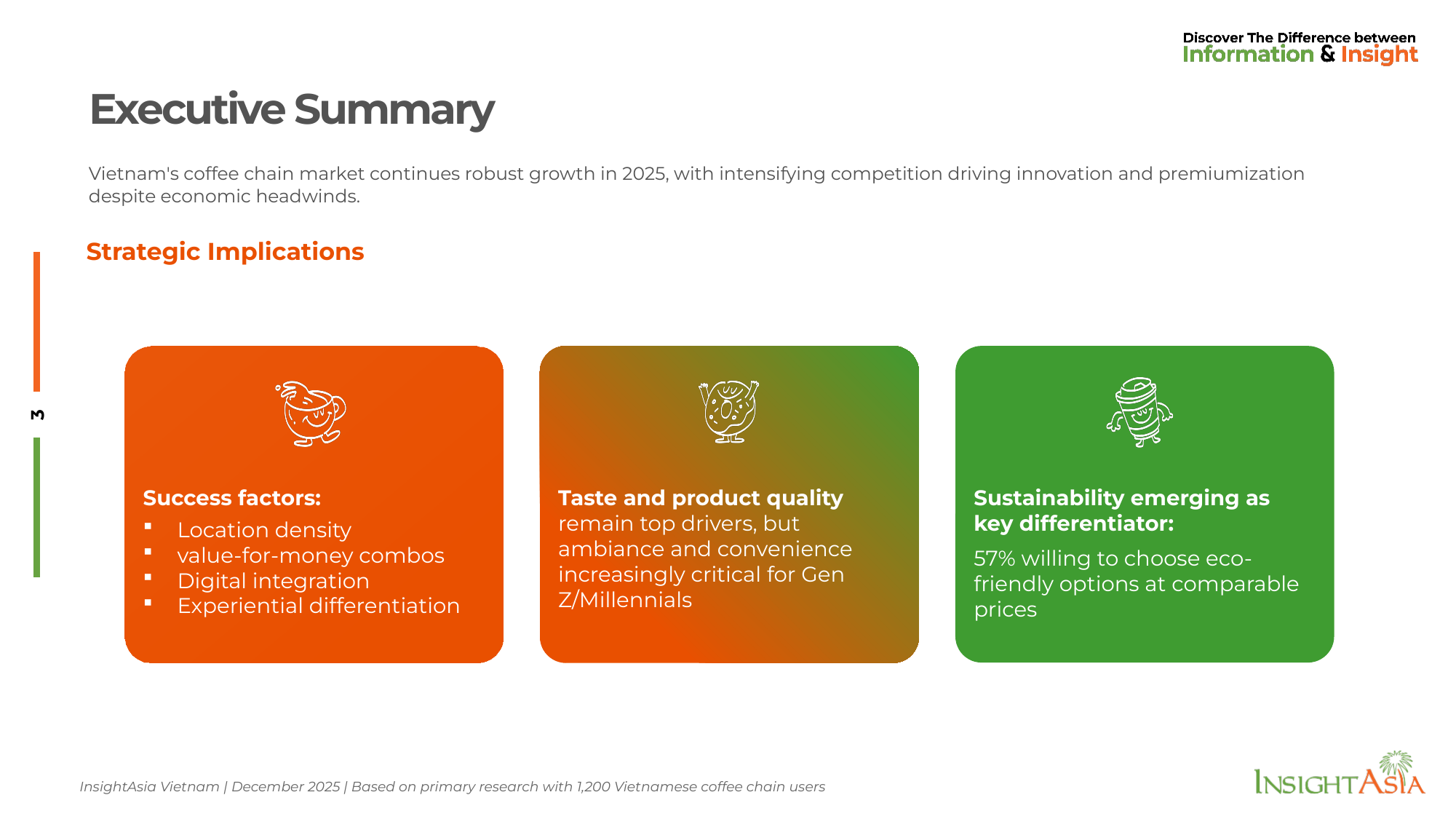

# Executive Summary
Vietnam's coffee chain market continues robust growth in 2025, with intensifying competition driving innovation and premiumization despite economic headwinds.
Strategic Implications
Success factors:
Location density
value-for-money combos
Digital integration
Experiential differentiation
Taste and product quality remain top drivers, but ambiance and convenience increasingly critical for Gen Z/Millennials
Sustainability emerging as key differentiator:
57% willing to choose eco-friendly options at comparable prices

InsightAsia Vietnam | December 2025 | Based on primary research with 1,200 Vietnamese coffee chain users